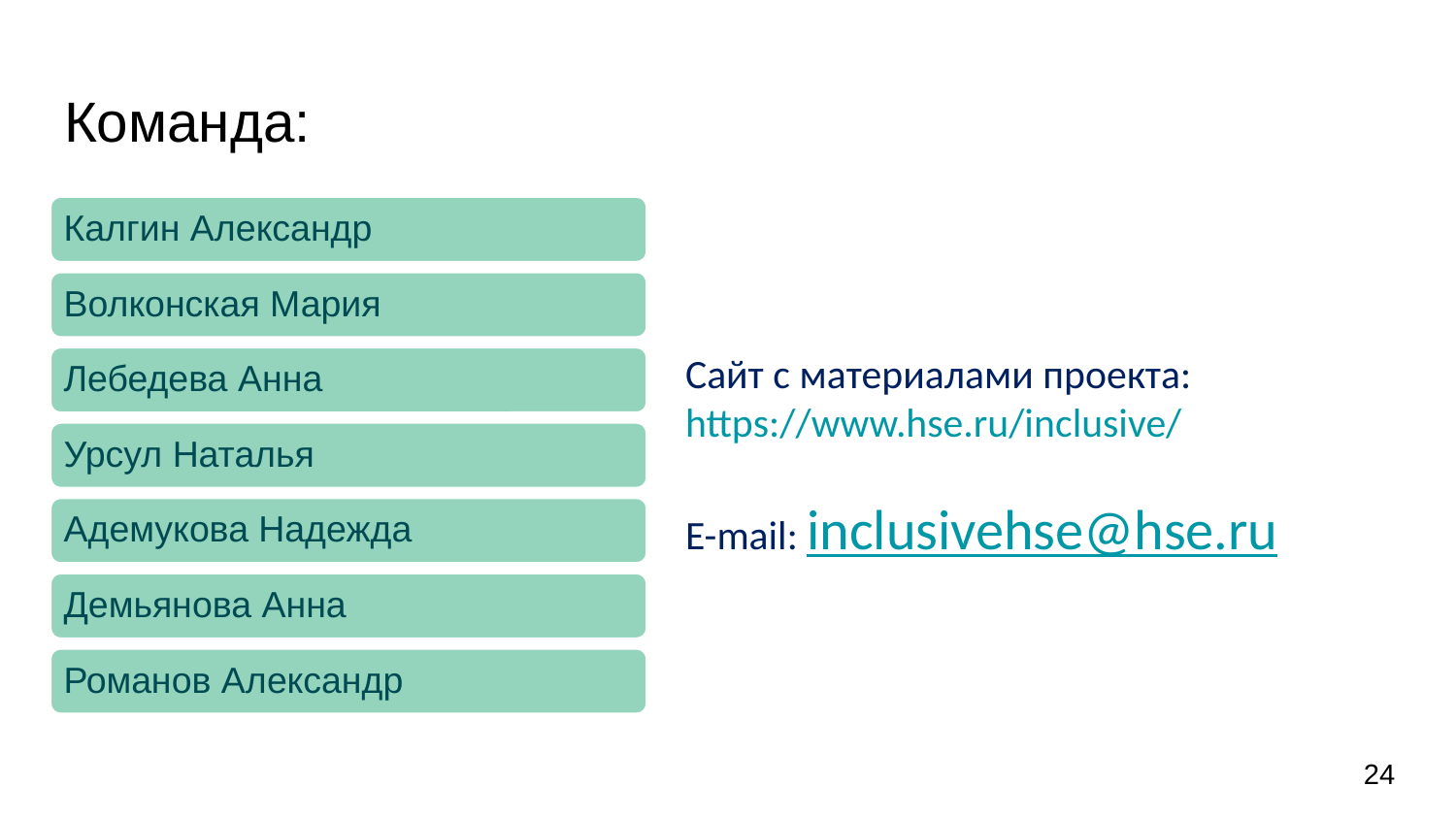

# Команда:

Калгин Александр

Волконская Мария

Лебедева Анна

Урсул Наталья

Адемукова Надежда

Демьянова Анна

Романов Александр
Сайт с материалами проекта: https://www.hse.ru/inclusive/

E-mail: inclusivehse@hse.ru
24